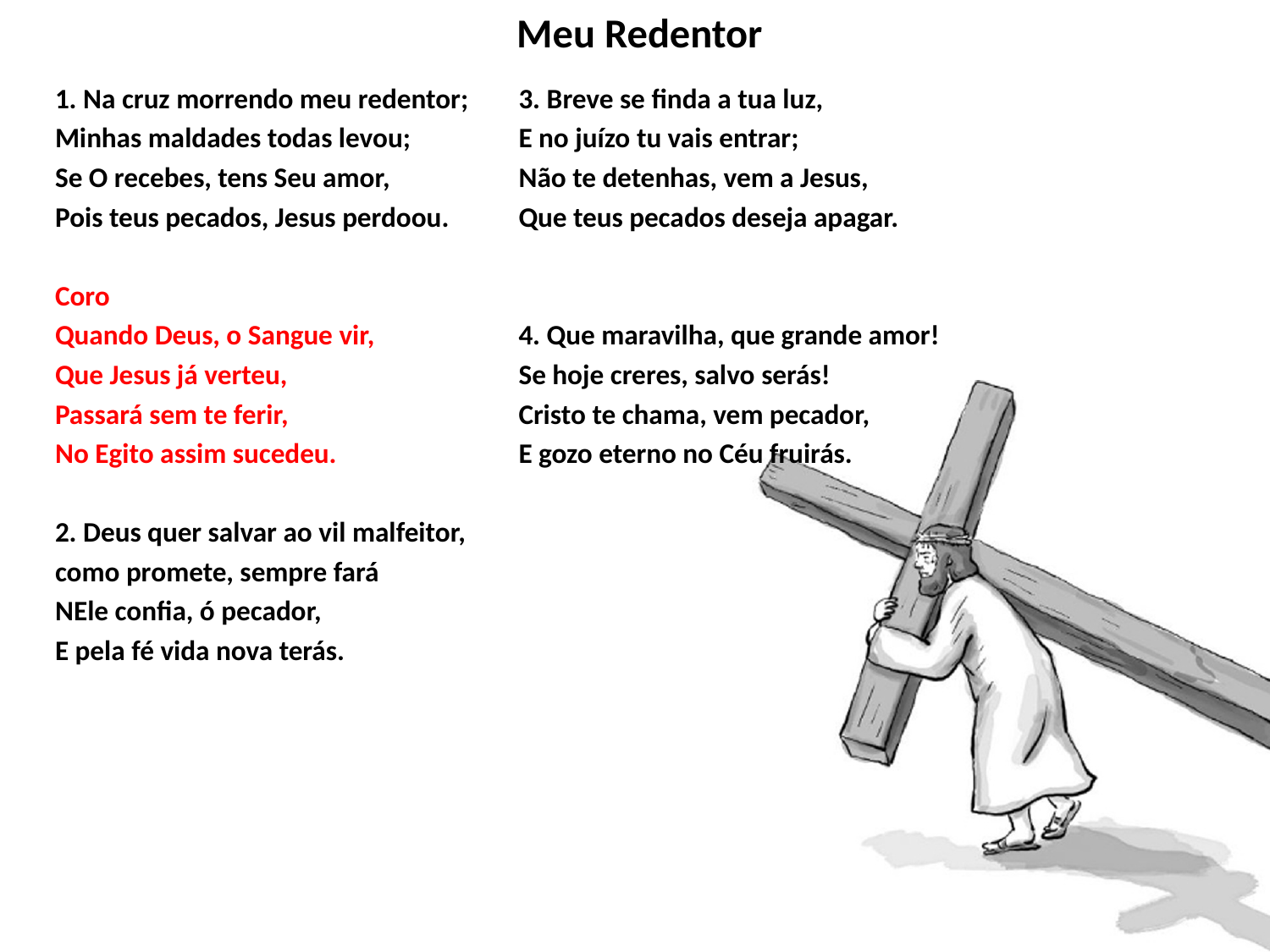

# Meu Redentor
1. Na cruz morrendo meu redentor;
Minhas maldades todas levou;
Se O recebes, tens Seu amor,
Pois teus pecados, Jesus perdoou.

Coro
Quando Deus, o Sangue vir,
Que Jesus já verteu,
Passará sem te ferir,
No Egito assim sucedeu.

2. Deus quer salvar ao vil malfeitor,
como promete, sempre fará
NEle confia, ó pecador,
E pela fé vida nova terás.
3. Breve se finda a tua luz,
E no juízo tu vais entrar;
Não te detenhas, vem a Jesus,
Que teus pecados deseja apagar.

4. Que maravilha, que grande amor!
Se hoje creres, salvo serás!
Cristo te chama, vem pecador,
E gozo eterno no Céu fruirás.